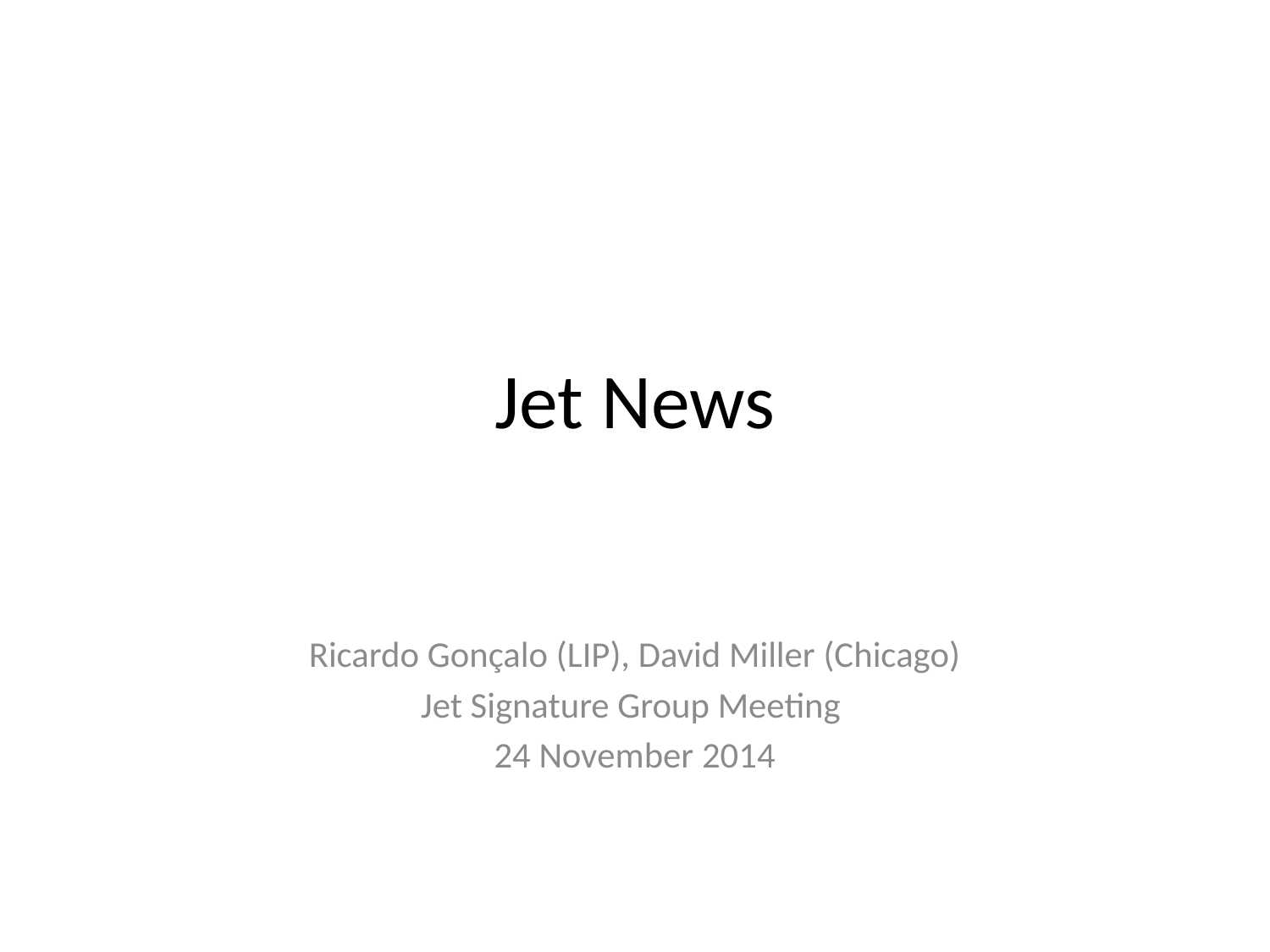

# Jet News
Ricardo Gonçalo (LIP), David Miller (Chicago)
Jet Signature Group Meeting
24 November 2014